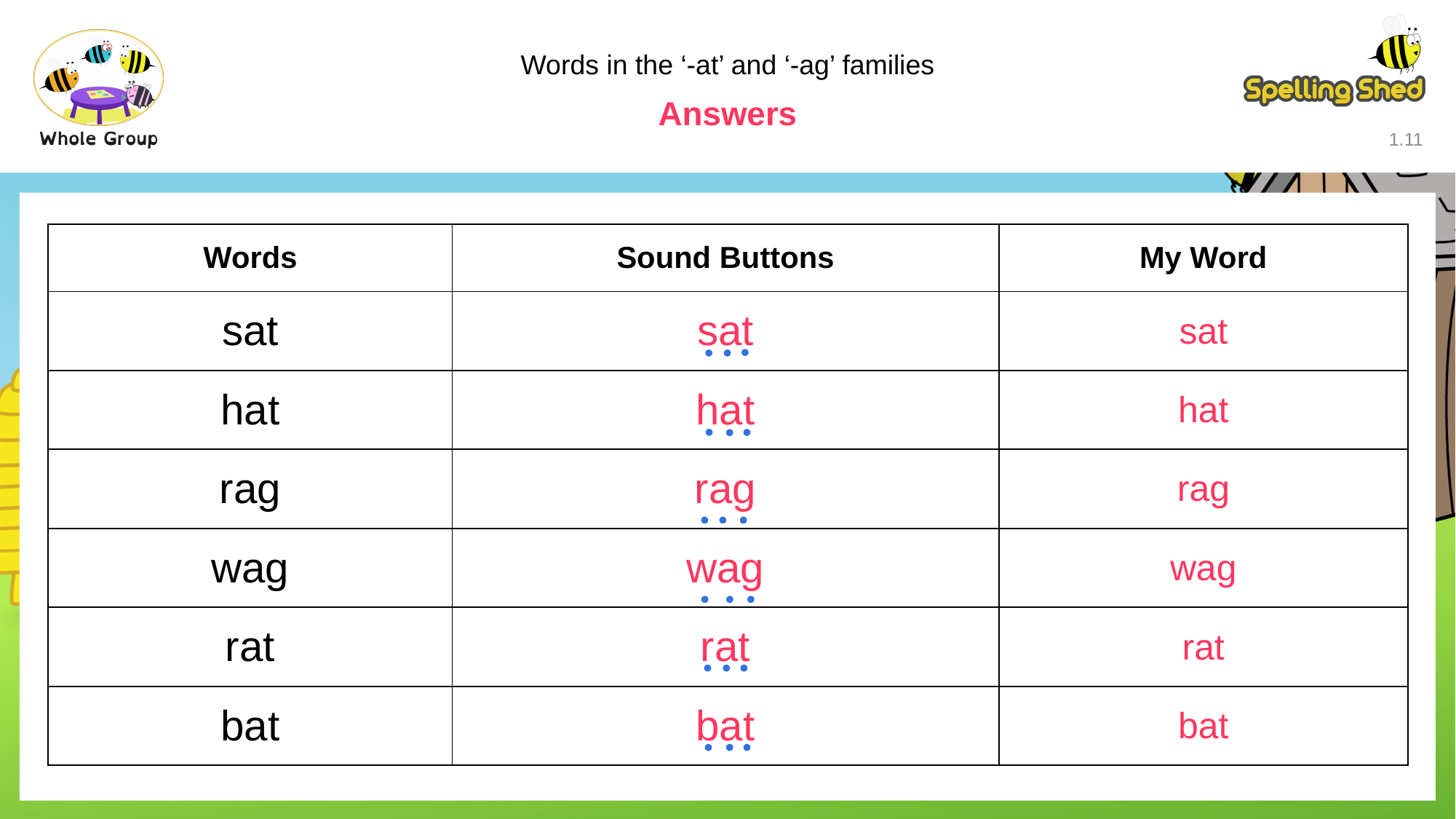

Words in the ‘-at’ and ‘-ag’ families
Answers
1.11
| Words | Sound Buttons | My Word |
| --- | --- | --- |
| sat | sat | sat |
| hat | hat | hat |
| rag | rag | rag |
| wag | wag | wag |
| rat | rat | rat |
| bat | bat | bat |